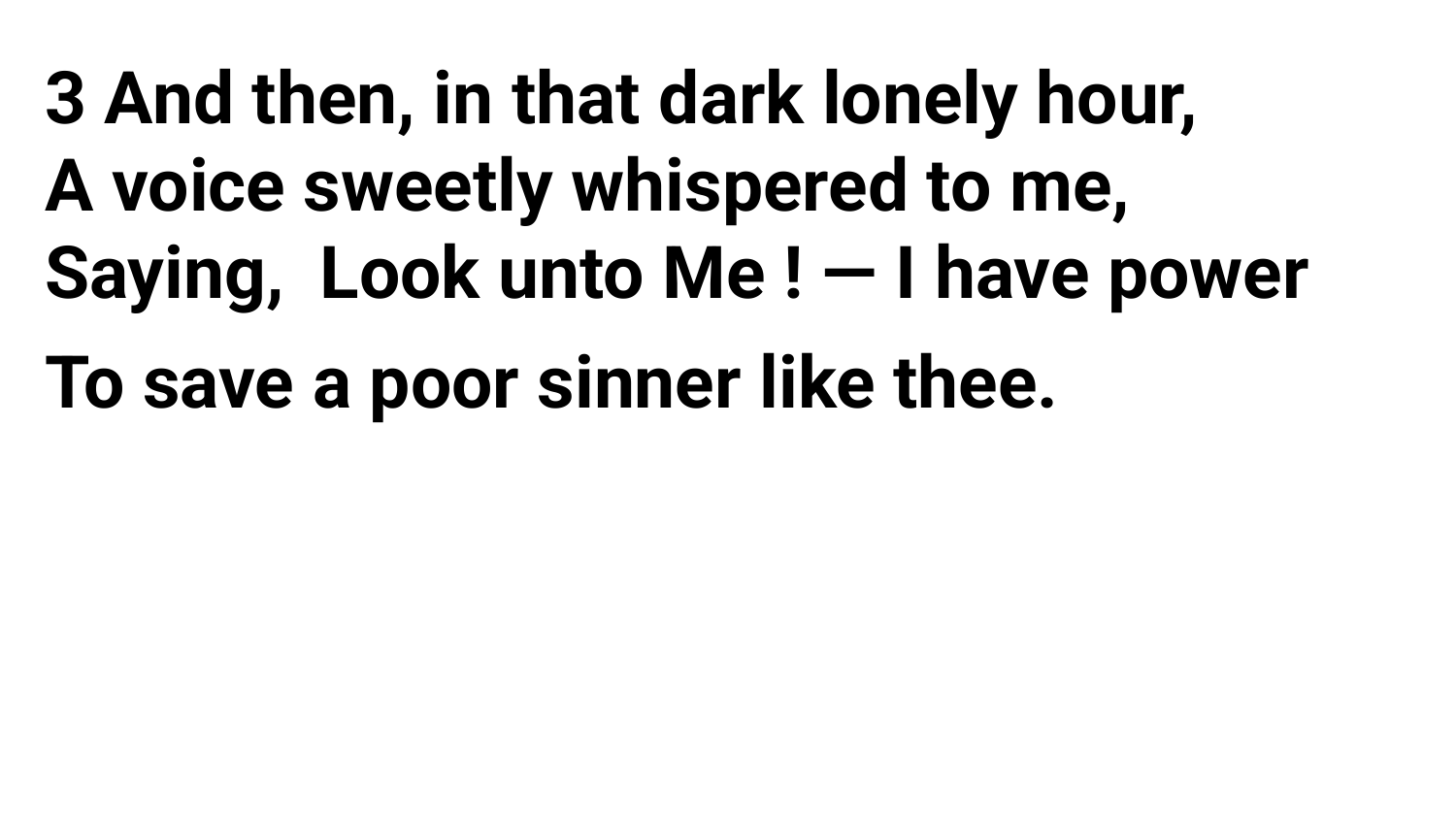

3 And then, in that dark lonely hour,
A voice sweetly whispered to me,
Saying,  Look unto Me ! — I have power
To save a poor sinner like thee.